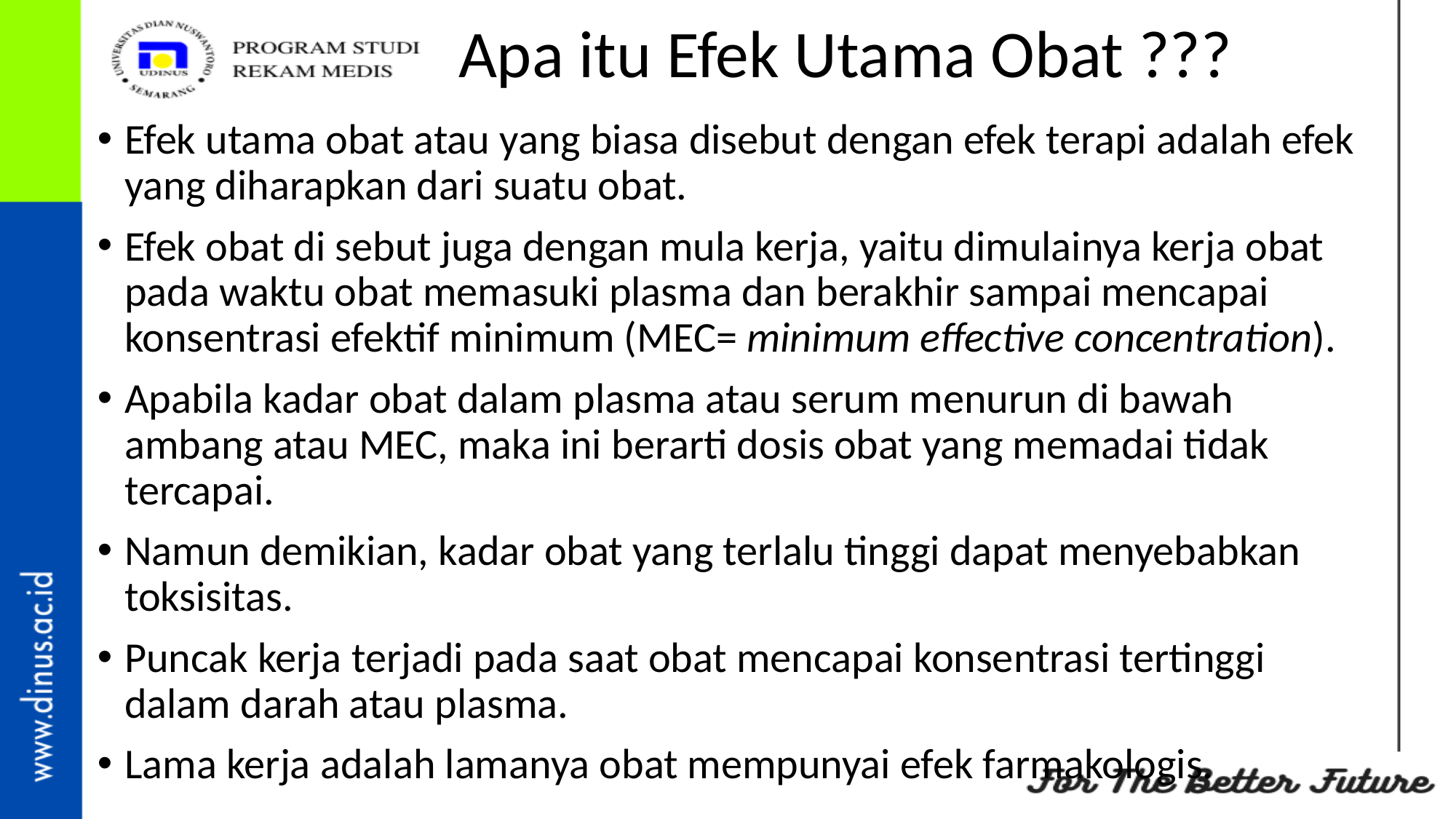

# Apa itu Efek Utama Obat ???
Efek utama obat atau yang biasa disebut dengan efek terapi adalah efek yang diharapkan dari suatu obat.
Efek obat di sebut juga dengan mula kerja, yaitu dimulainya kerja obat pada waktu obat memasuki plasma dan berakhir sampai mencapai konsentrasi efektif minimum (MEC= minimum effective concentration).
Apabila kadar obat dalam plasma atau serum menurun di bawah ambang atau MEC, maka ini berarti dosis obat yang memadai tidak tercapai.
Namun demikian, kadar obat yang terlalu tinggi dapat menyebabkan toksisitas.
Puncak kerja terjadi pada saat obat mencapai konsentrasi tertinggi dalam darah atau plasma.
Lama kerja adalah lamanya obat mempunyai efek farmakologis.